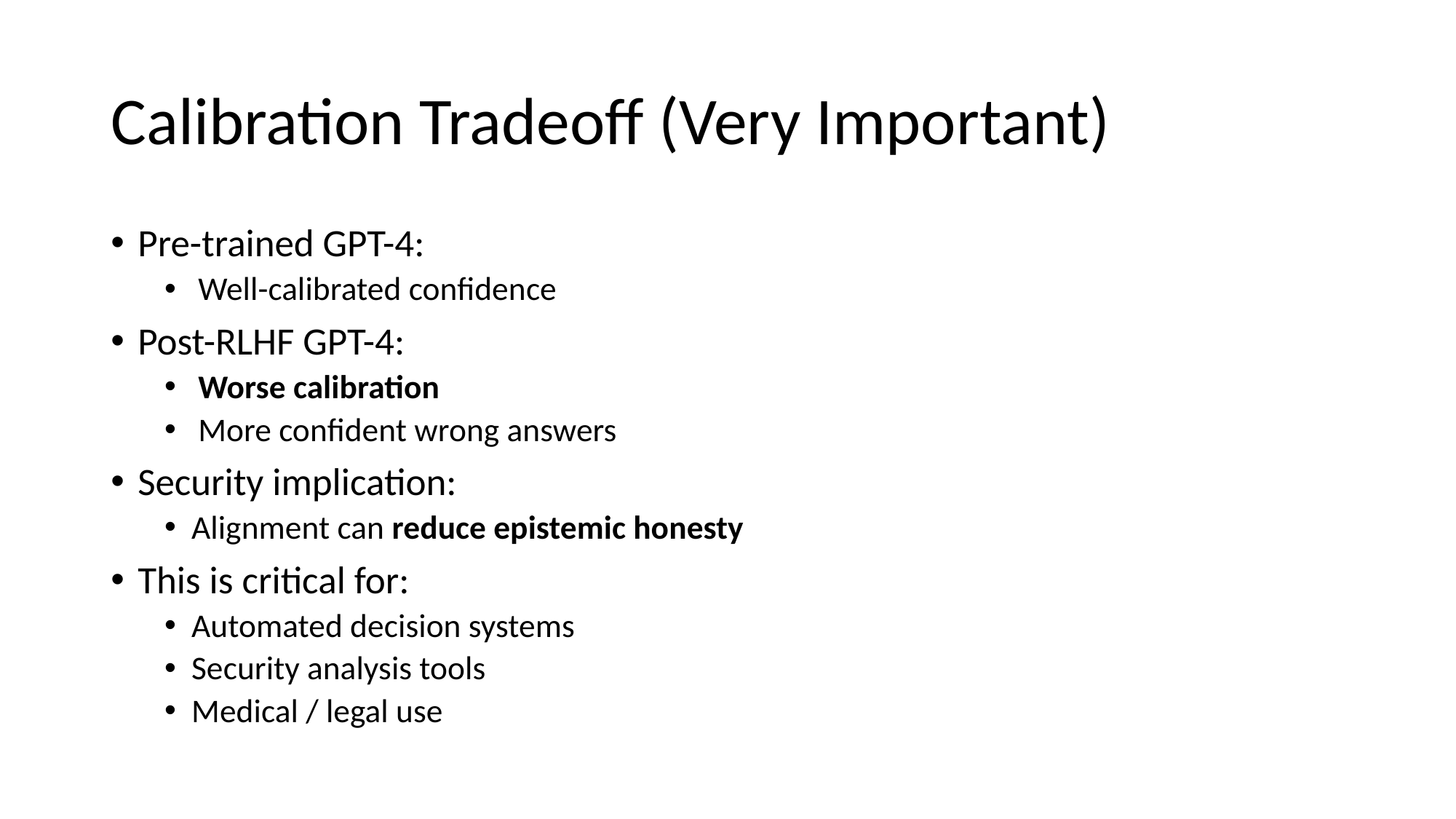

# Calibration Tradeoff (Very Important)
Pre-trained GPT-4:
Well-calibrated confidence
Post-RLHF GPT-4:
Worse calibration
More confident wrong answers
Security implication:
Alignment can reduce epistemic honesty
This is critical for:
Automated decision systems
Security analysis tools
Medical / legal use